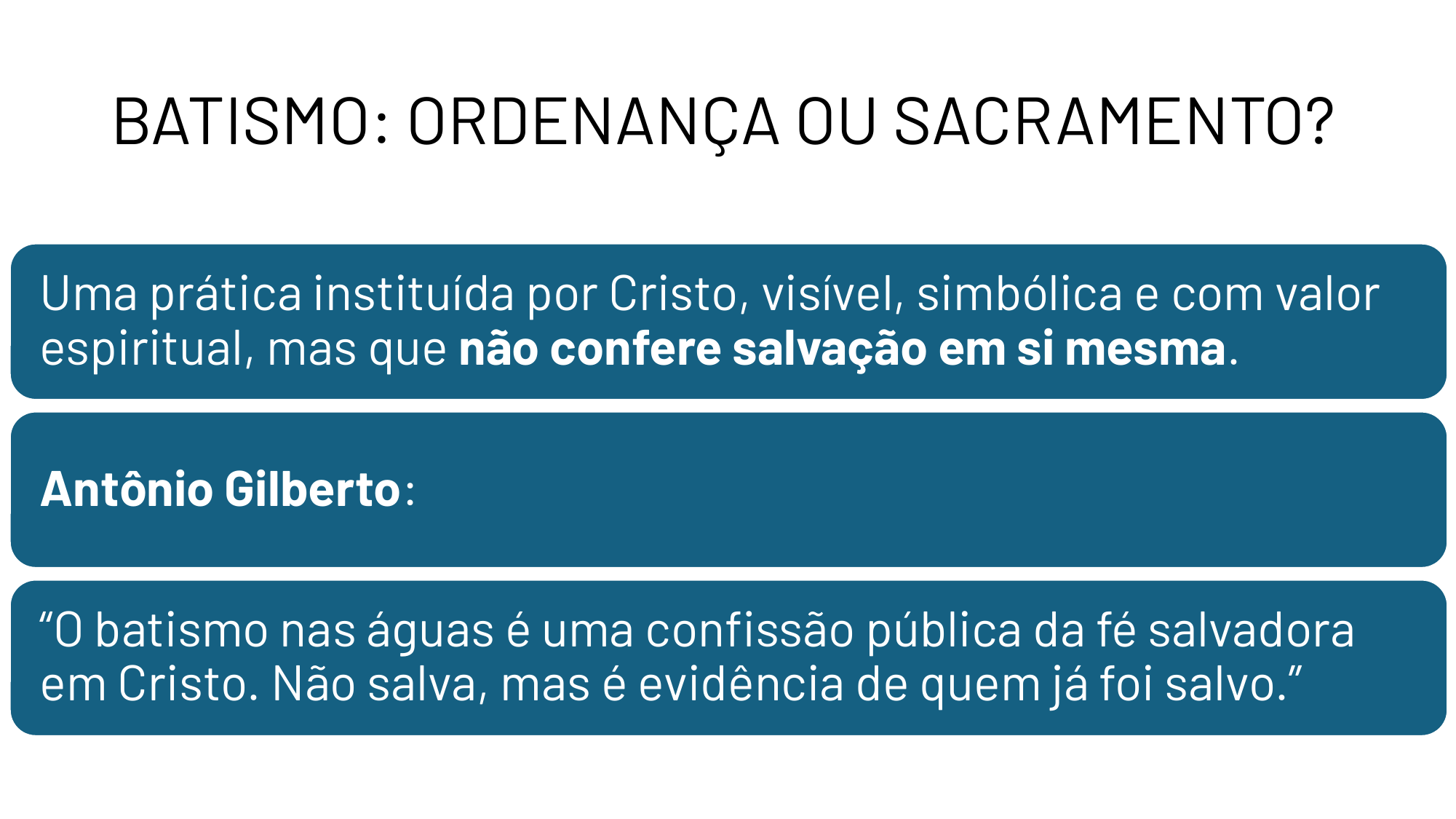

# BATISMO: ORDENANÇA OU SACRAMENTO?
Uma prática instituída por Cristo, visível, simbólica e com valor espiritual, mas que não confere salvação em si mesma.
Antônio Gilberto:
“O batismo nas águas é uma confissão pública da fé salvadora em Cristo. Não salva, mas é evidência de quem já foi salvo.”